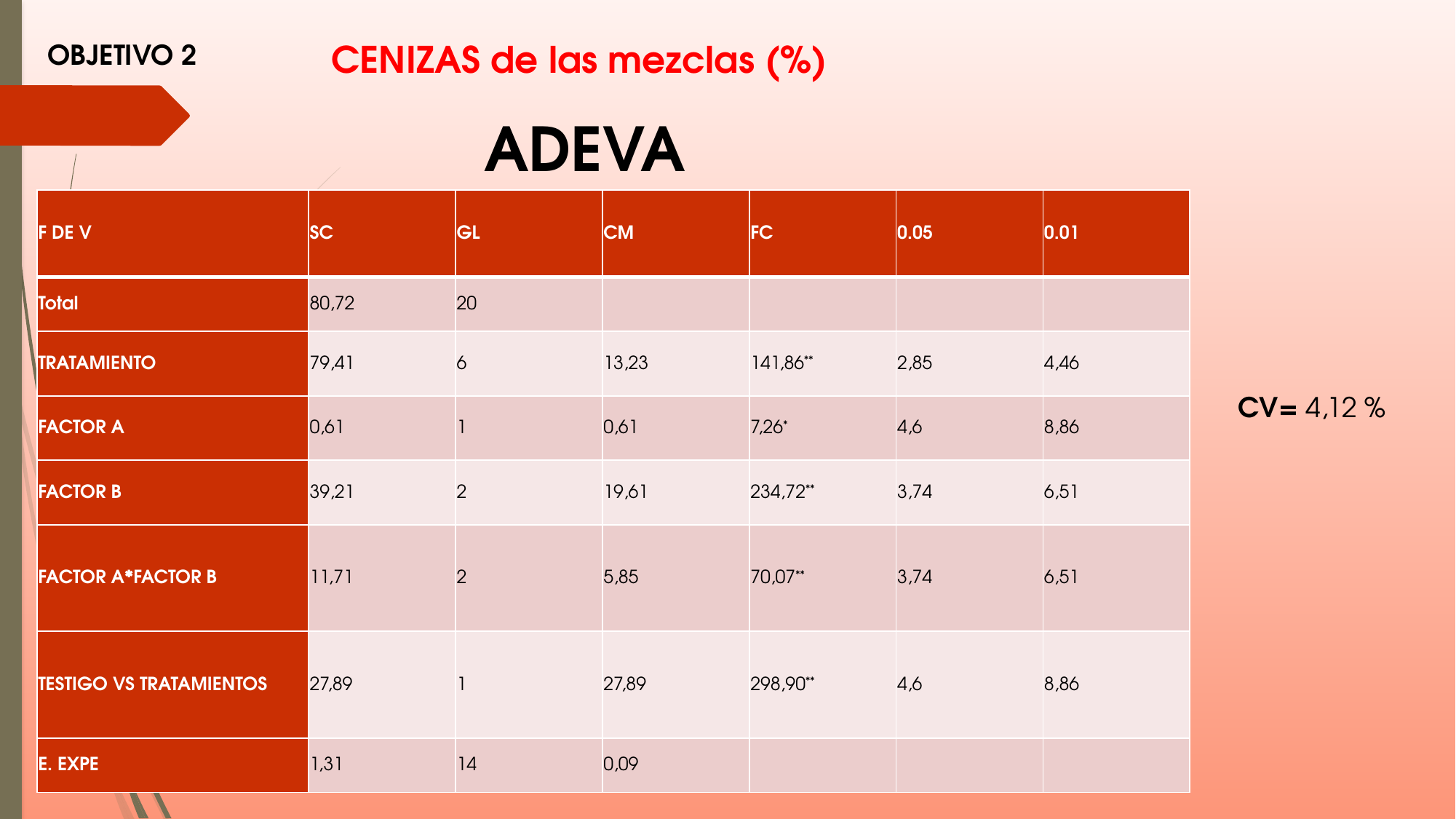

# CENIZAS de las mezclas (%)
OBJETIVO 2
ADEVA
| F DE V | SC | GL | CM | FC | 0.05 | 0.01 |
| --- | --- | --- | --- | --- | --- | --- |
| Total | 80,72 | 20 |  |  |  |  |
| TRATAMIENTO | 79,41 | 6 | 13,23 | 141,86\*\* | 2,85 | 4,46 |
| FACTOR A | 0,61 | 1 | 0,61 | 7,26\* | 4,6 | 8,86 |
| FACTOR B | 39,21 | 2 | 19,61 | 234,72\*\* | 3,74 | 6,51 |
| FACTOR A\*FACTOR B | 11,71 | 2 | 5,85 | 70,07\*\* | 3,74 | 6,51 |
| TESTIGO VS TRATAMIENTOS | 27,89 | 1 | 27,89 | 298,90\*\* | 4,6 | 8,86 |
| E. EXPE | 1,31 | 14 | 0,09 |  |  |  |
CV= 4,12 %